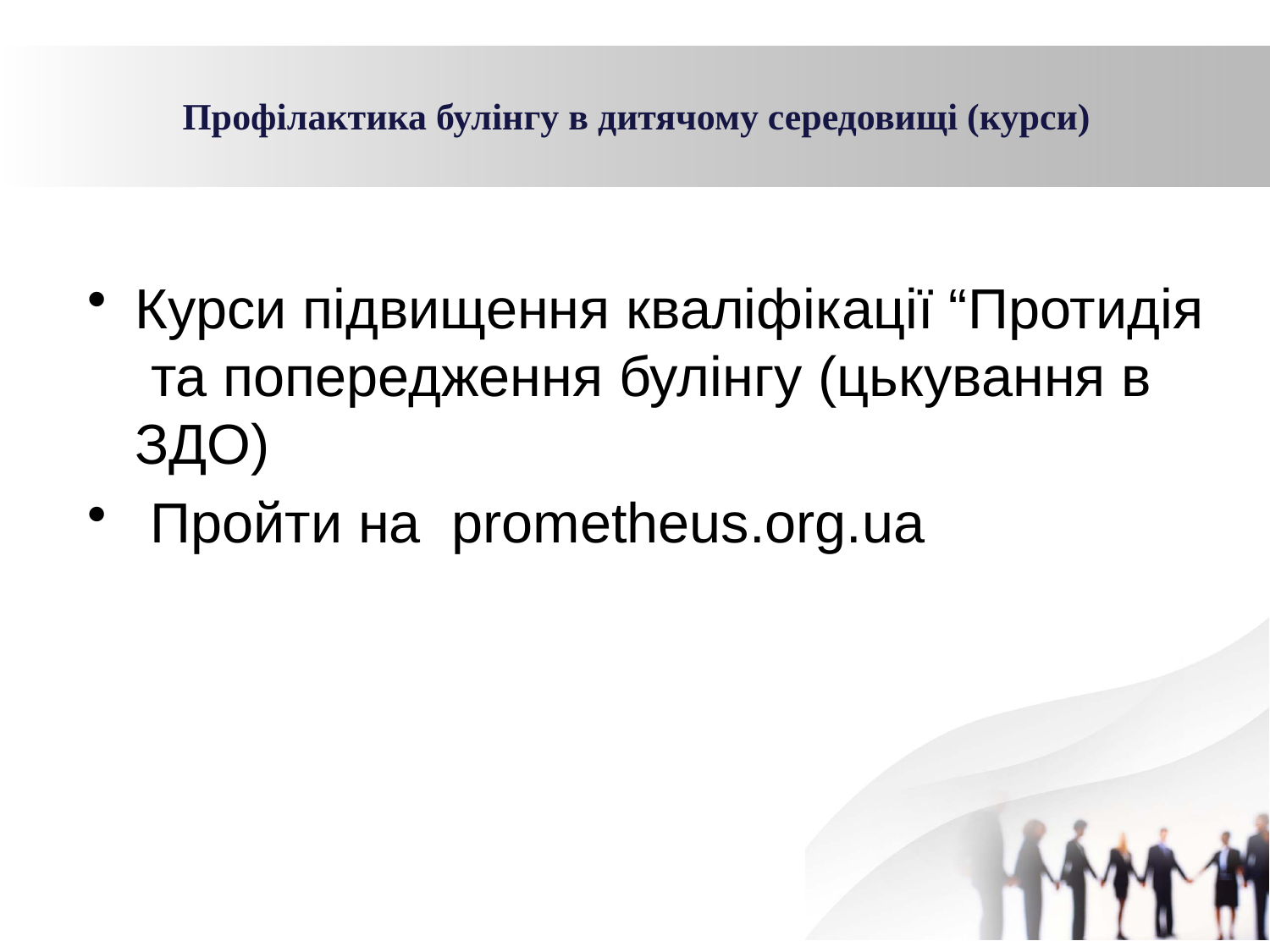

# Профілактика булінгу в дитячому середовищі (курси)
Курси підвищення кваліфікації “Протидія  та попередження булінгу (цькування в ЗДО)
 Пройти на  prometheus.org.ua